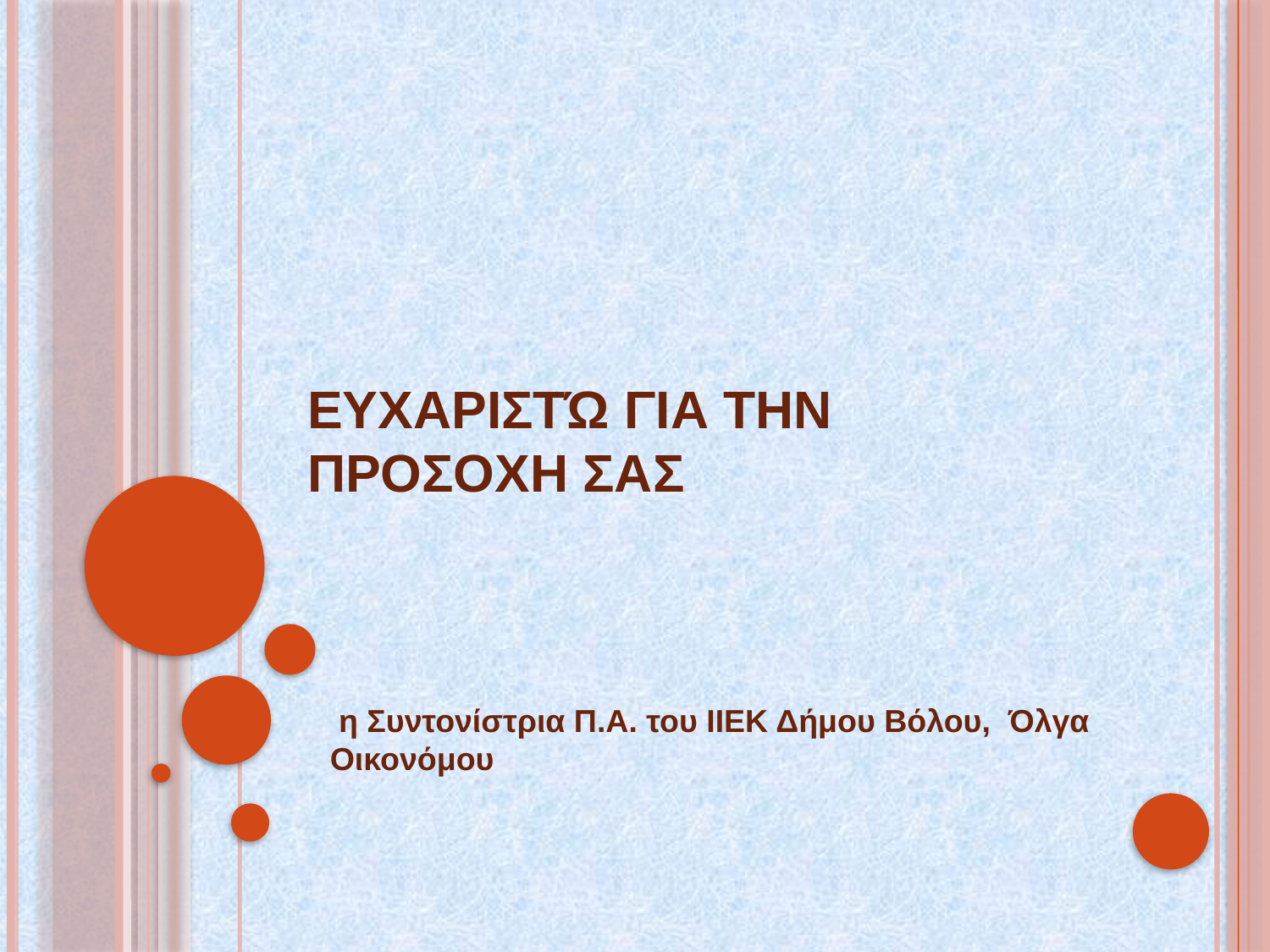

# Ευχαριστώ για την        προσοχη σασ
 η Συντονίστρια Π.Α. του ΙΙΕΚ Δήμου Βόλου,  Όλγα Οικονόμου